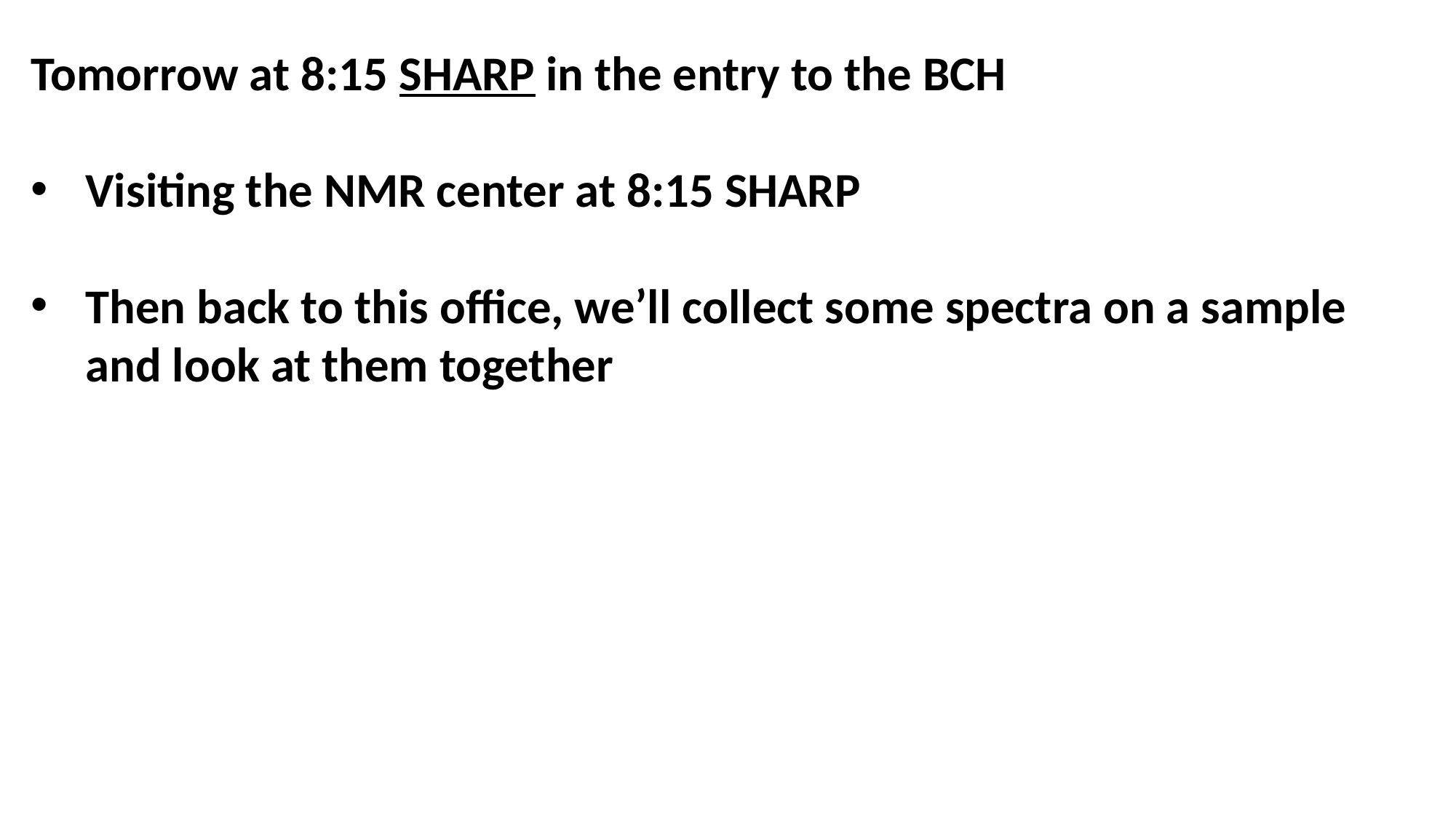

Tomorrow at 8:15 SHARP in the entry to the BCH

Visiting the NMR center at 8:15 SHARP

Then back to this office, we’ll collect some spectra on a sample and look at them together
Resources you’ll need:

https://www.protein-nmr.org.uk/solution-nmr/spectrum-descriptions/

http://triton.iqfr.csic.es/guide/eNMR/proteins/aa/xxx.html  (xxx = ala, arg, asp…)